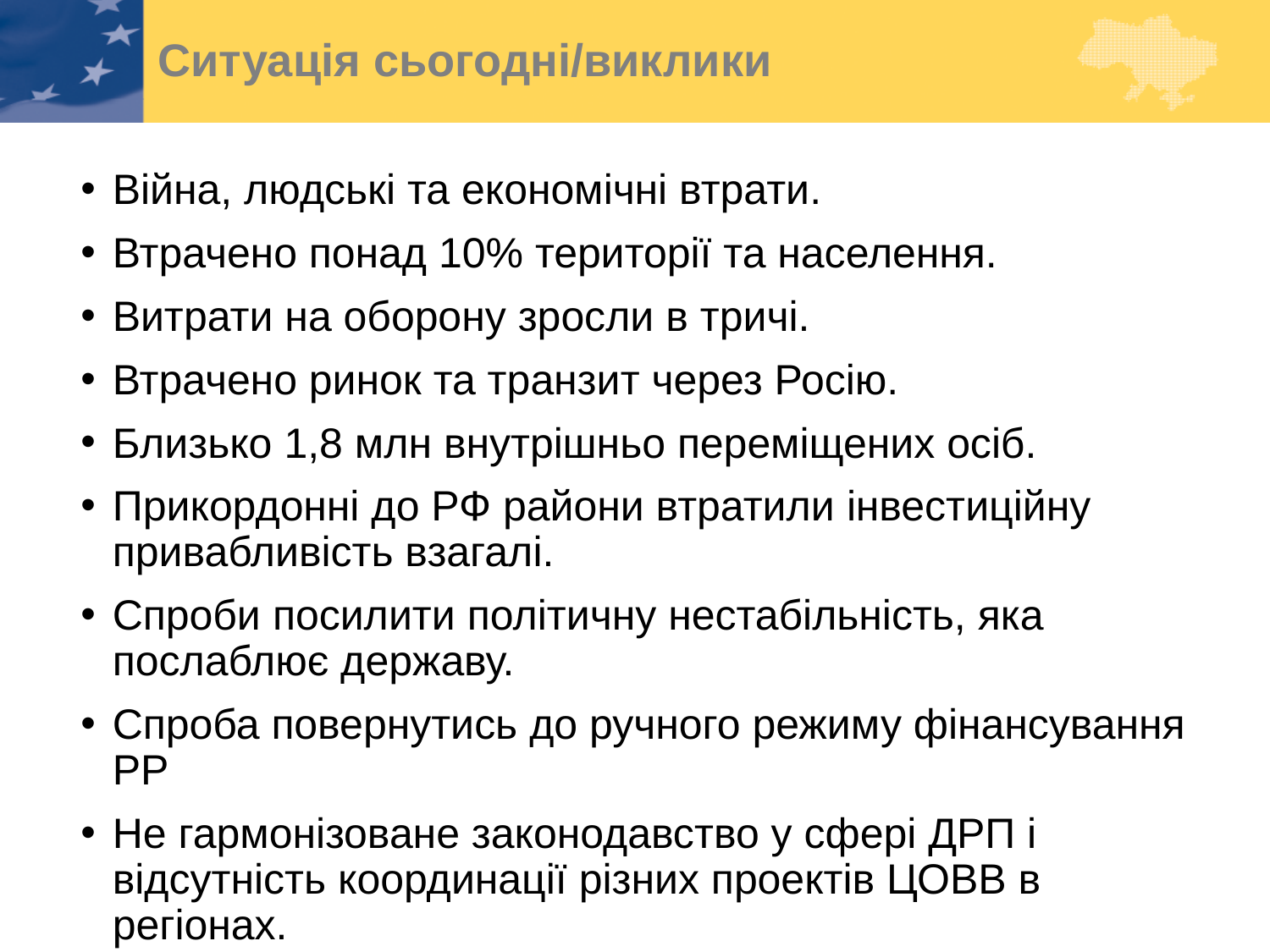

# Ситуація сьогодні/виклики
Війна, людські та економічні втрати.
Втрачено понад 10% території та населення.
Витрати на оборону зросли в тричі.
Втрачено ринок та транзит через Росію.
Близько 1,8 млн внутрішньо переміщених осіб.
Прикордонні до РФ райони втратили інвестиційну привабливість взагалі.
Спроби посилити політичну нестабільність, яка послаблює державу.
Спроба повернутись до ручного режиму фінансування РР
Не гармонізоване законодавство у сфері ДРП і відсутність координації різних проектів ЦОВВ в регіонах.